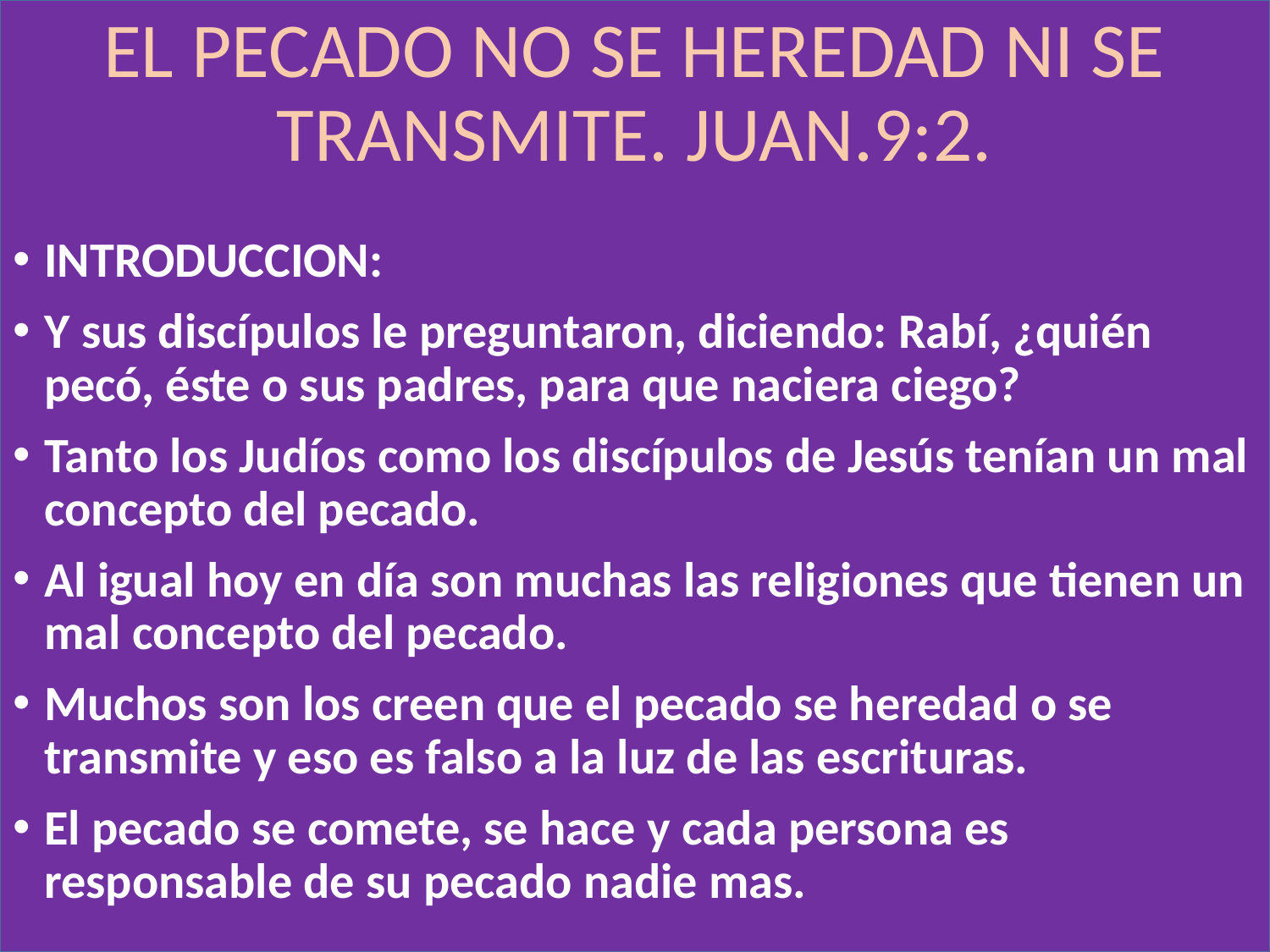

# EL PECADO NO SE HEREDAD NI SE TRANSMITE. JUAN.9:2.
INTRODUCCION:
Y sus discípulos le preguntaron, diciendo: Rabí, ¿quién pecó, éste o sus padres, para que naciera ciego?
Tanto los Judíos como los discípulos de Jesús tenían un mal concepto del pecado.
Al igual hoy en día son muchas las religiones que tienen un mal concepto del pecado.
Muchos son los creen que el pecado se heredad o se transmite y eso es falso a la luz de las escrituras.
El pecado se comete, se hace y cada persona es responsable de su pecado nadie mas.